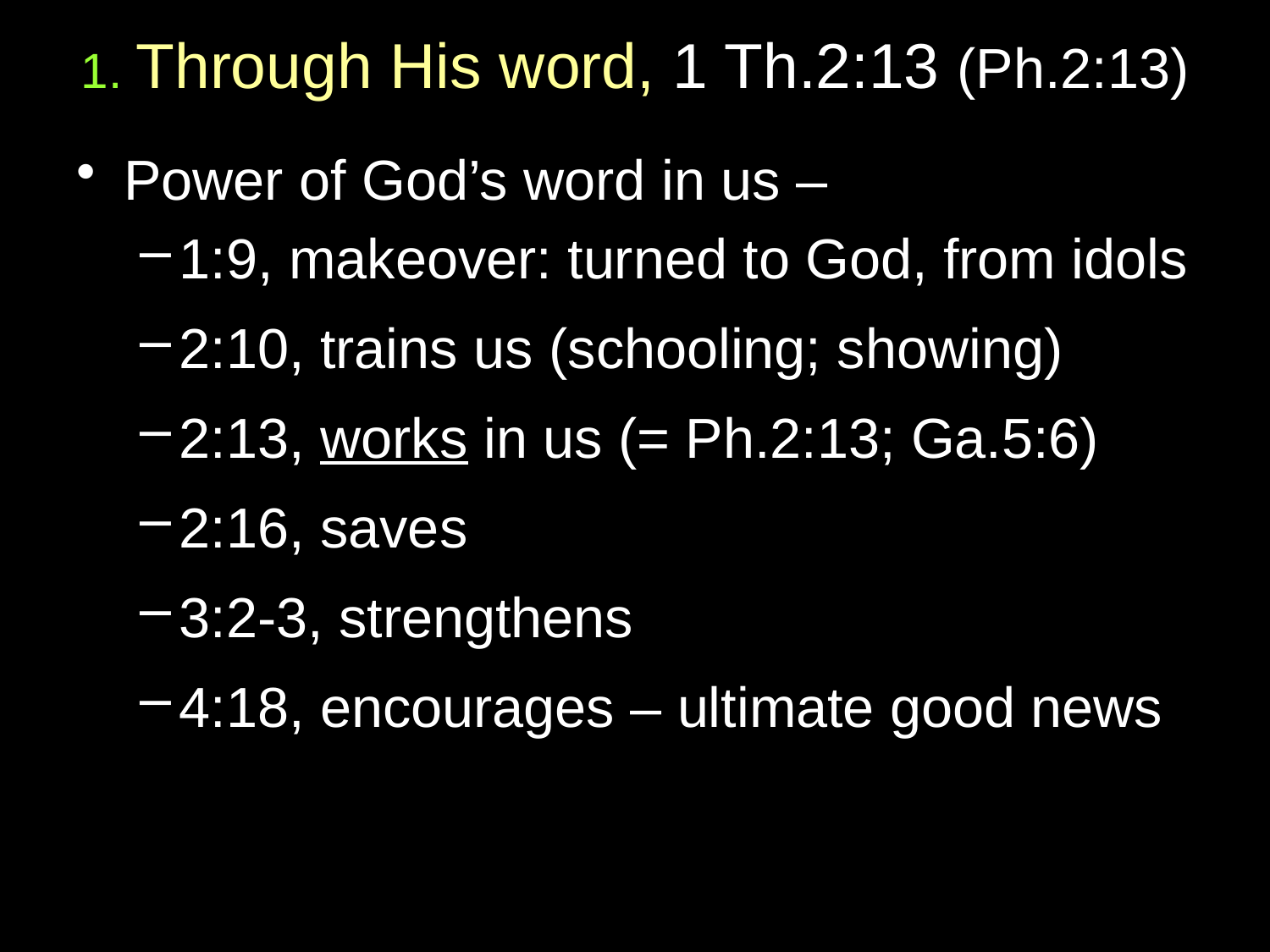

# 1. Through His word, 1 Th.2:13 (Ph.2:13)
Power of God’s word in us –
1:9, makeover: turned to God, from idols
2:10, trains us (schooling; showing)
2:13, works in us (= Ph.2:13; Ga.5:6)
2:16, saves
3:2-3, strengthens
4:18, encourages – ultimate good news